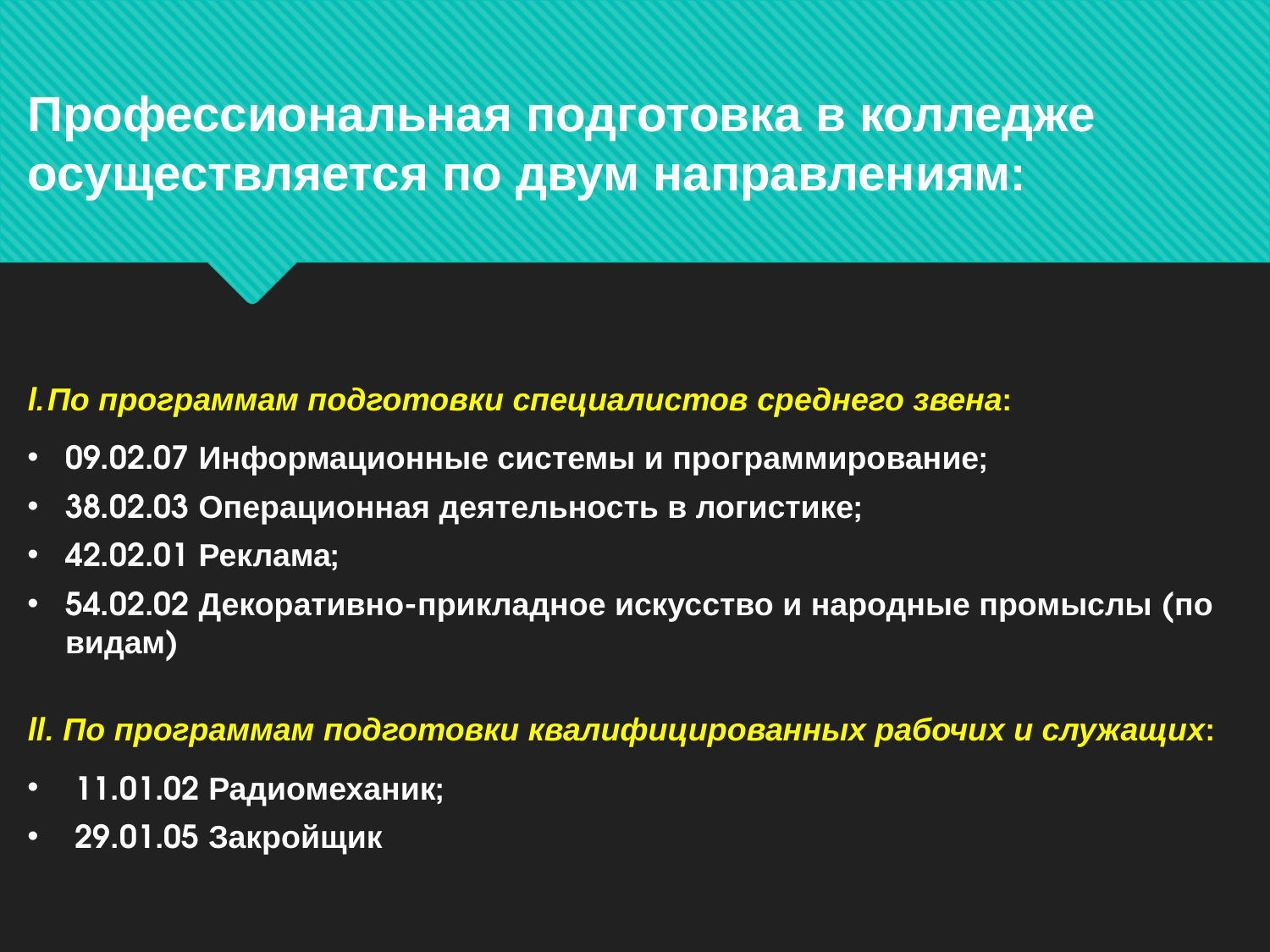

Профессиональная подготовка в колледже осуществляется по двум направлениям:

По программам подготовки специалистов среднего звена:
09.02.07 Информационные системы и программирование;
38.02.03 Операционная деятельность в логистике;
42.02.01 Реклама;
54.02.02 Декоративно-прикладное искусство и народные промыслы (по видам)

II. По программам подготовки квалифицированных рабочих и служащих:
11.01.02 Радиомеханик;
29.01.05 Закройщик